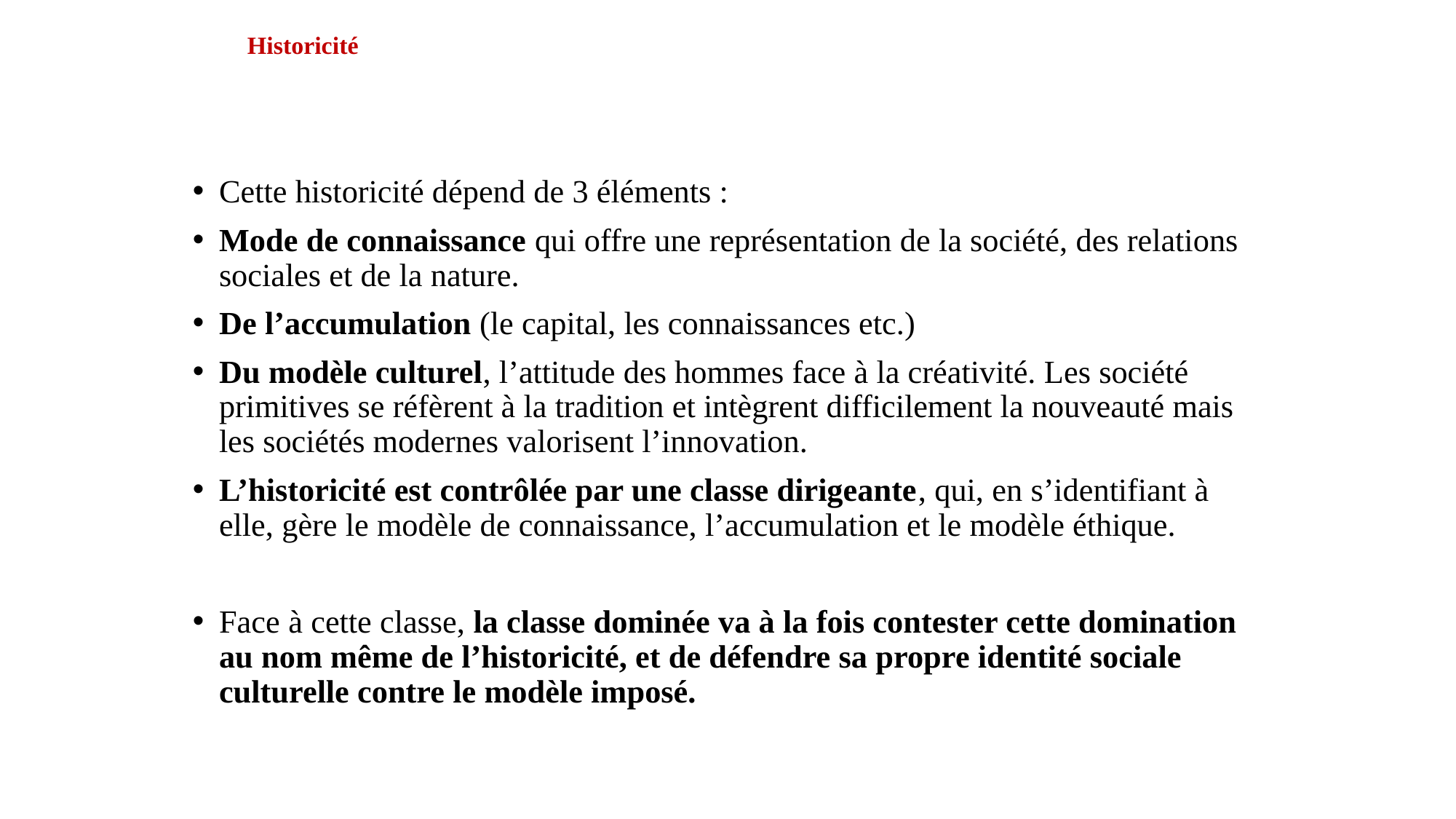

# Historicité

Cette historicité dépend de 3 éléments :
Mode de connaissance qui offre une représentation de la société, des relations sociales et de la nature.
De l’accumulation (le capital, les connaissances etc.)
Du modèle culturel, l’attitude des hommes face à la créativité. Les société primitives se réfèrent à la tradition et intègrent difficilement la nouveauté mais les sociétés modernes valorisent l’innovation.
L’historicité est contrôlée par une classe dirigeante, qui, en s’identifiant à elle, gère le modèle de connaissance, l’accumulation et le modèle éthique.

Face à cette classe, la classe dominée va à la fois contester cette domination au nom même de l’historicité, et de défendre sa propre identité sociale culturelle contre le modèle imposé.